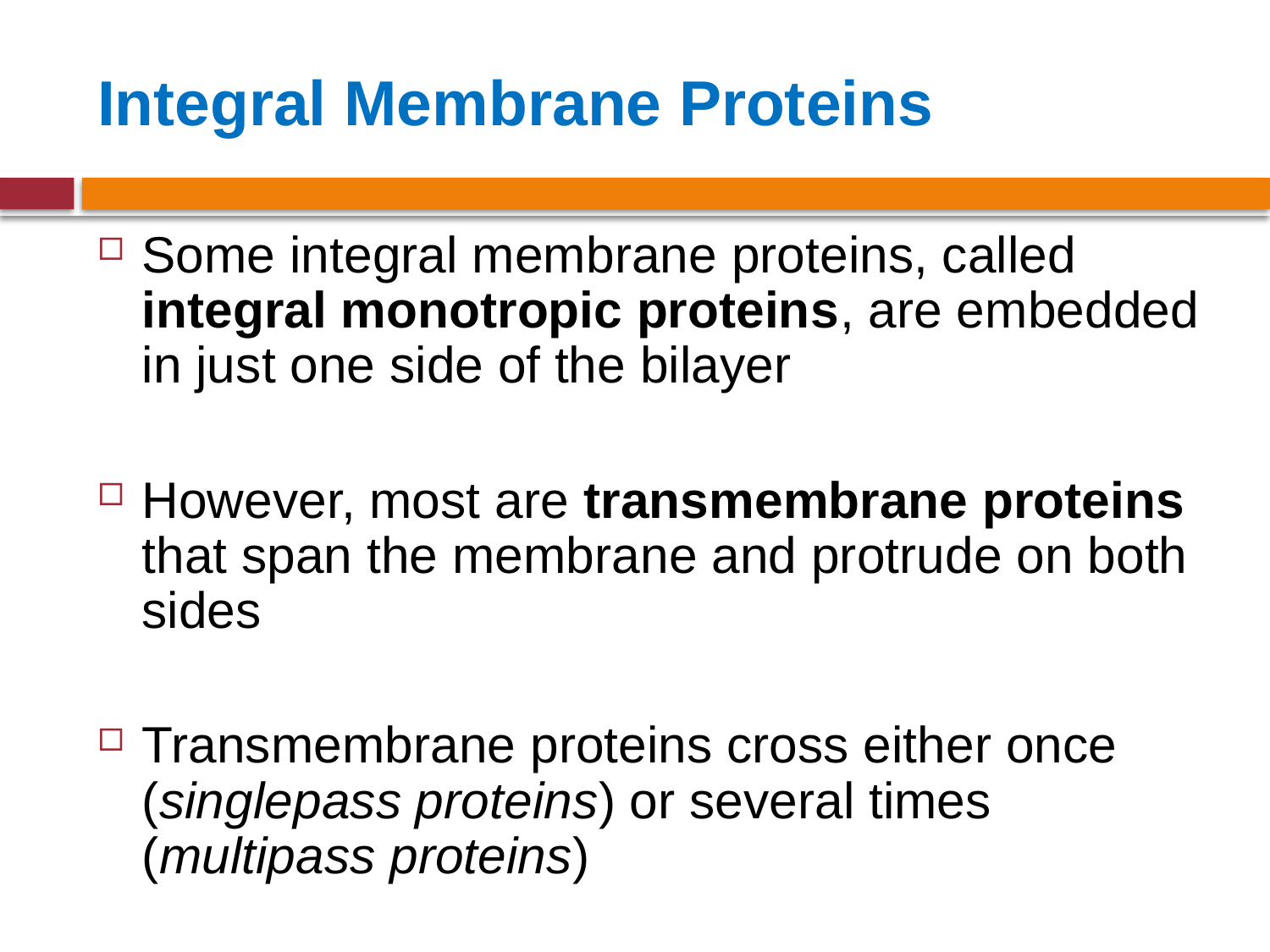

# Integral Membrane Proteins
Some integral membrane proteins, called integral monotropic proteins, are embedded in just one side of the bilayer

However, most are transmembrane proteins that span the membrane and protrude on both sides

Transmembrane proteins cross either once (singlepass proteins) or several times (multipass proteins)